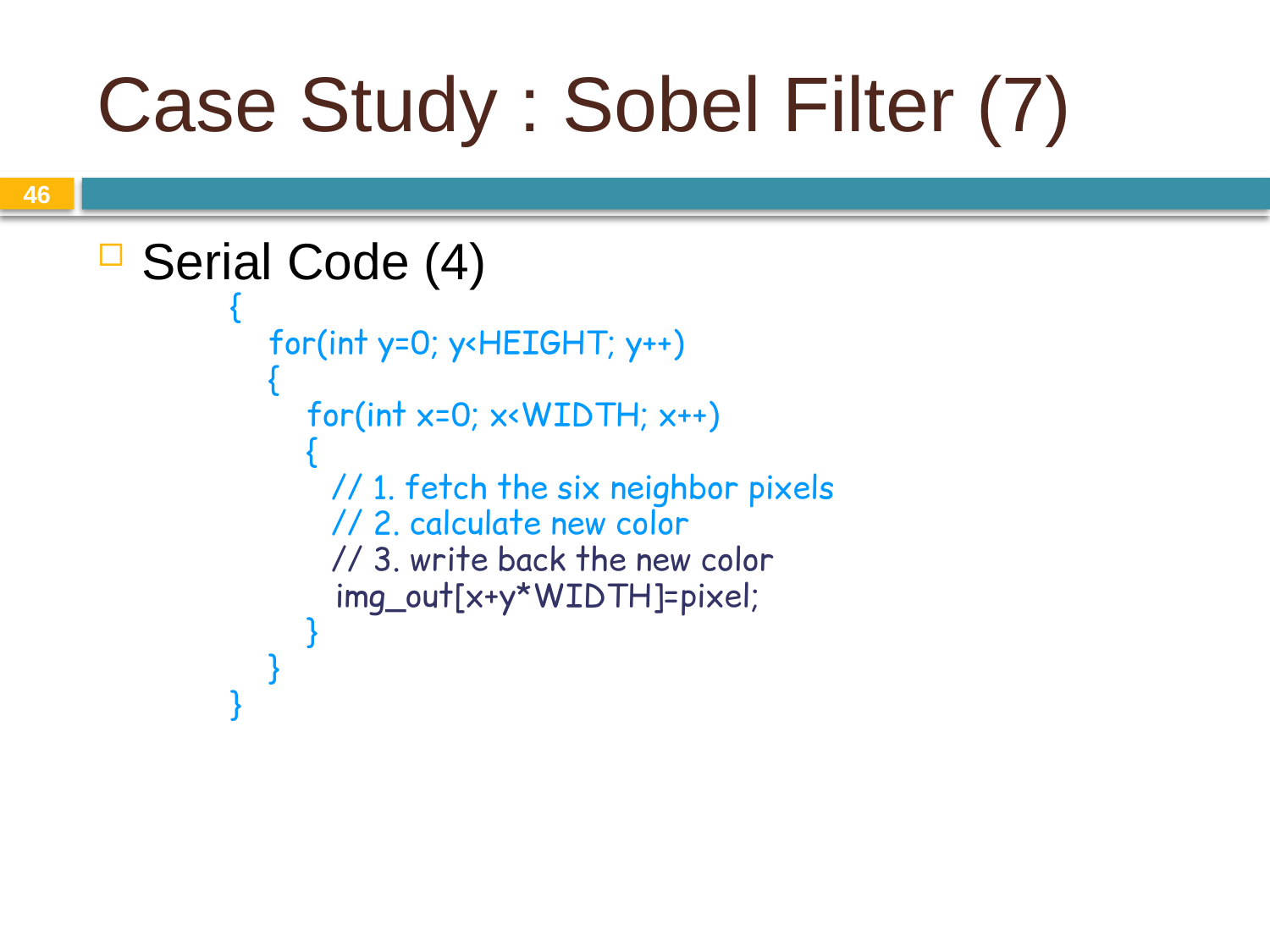

# Case Study : Sobel Filter (7)
46
Serial Code (4)
{
    for(int y=0; y<HEIGHT; y++)
    {
        for(int x=0; x<WIDTH; x++)
        {
    	// 1. fetch the six neighbor pixels
	// 2. calculate new color
	// 3. write back the new color
           img_out[x+y*WIDTH]=pixel;
        }
    }
}